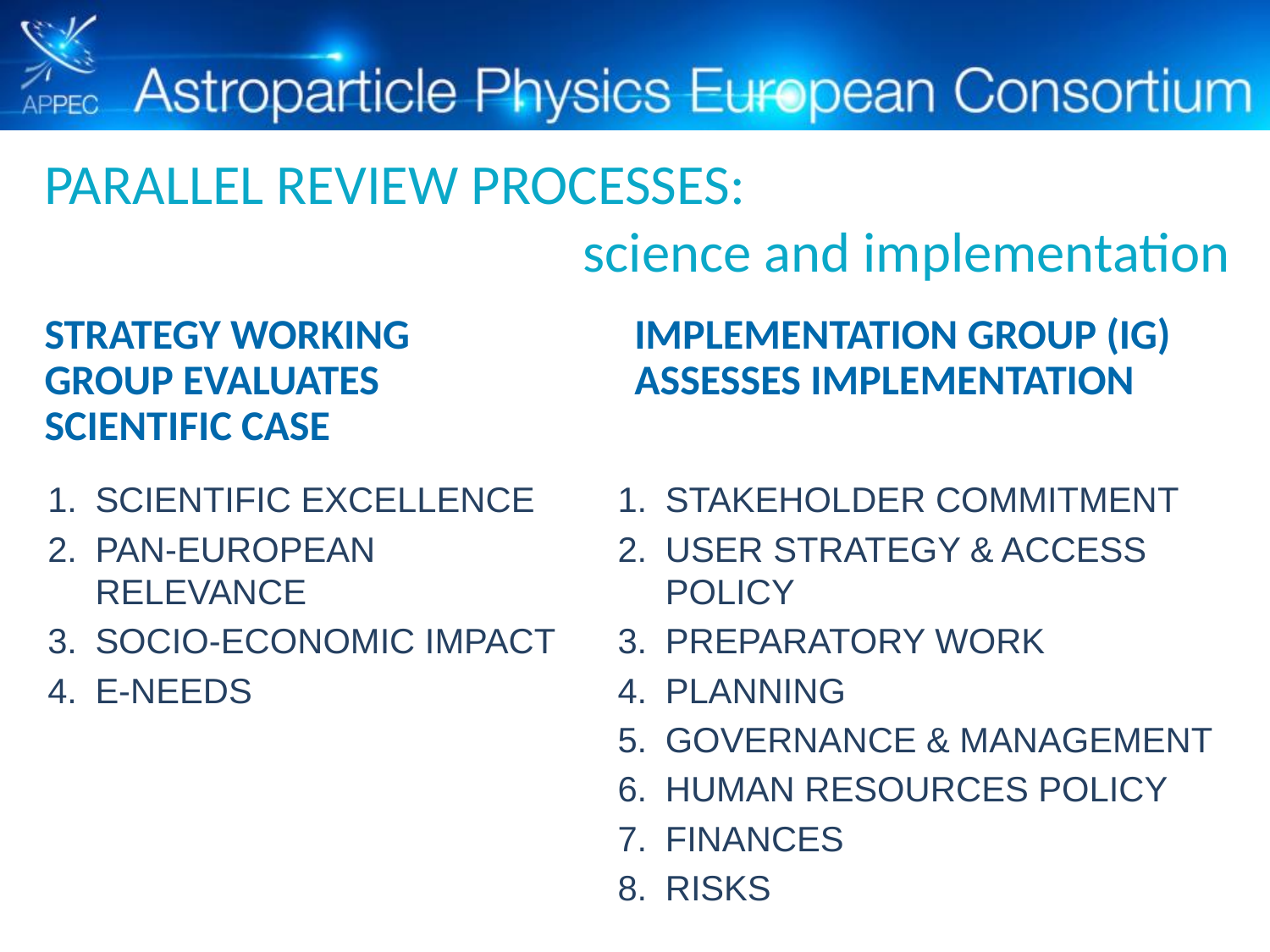

PARALLEL REVIEW PROCESSES:
science and implementation
STRATEGY WORKING GROUP EVALUATES SCIENTIFIC CASE
IMPLEMENTATION GROUP (IG) ASSESSES IMPLEMENTATION

scientific excellence
pan-European relevance
socio-economic impact
e-needs

stakeholder commitment
user strategy & access policy
preparatory work
planning
governance & management
human resources policy
finances
risks